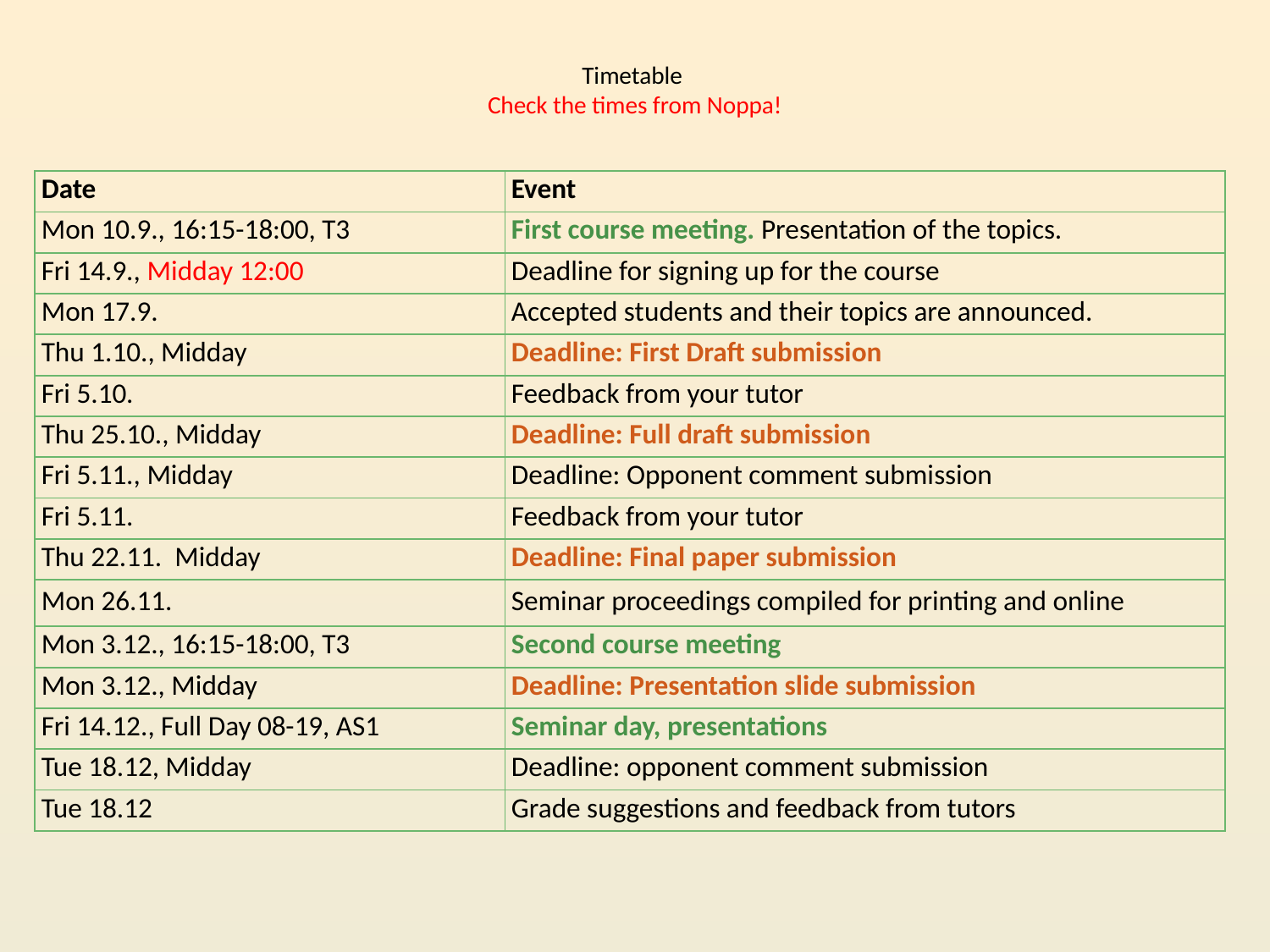

# Timetable Check the times from Noppa!
| Date | Event |
| --- | --- |
| Mon 10.9., 16:15-18:00, T3 | First course meeting. Presentation of the topics. |
| Fri 14.9., Midday 12:00 | Deadline for signing up for the course |
| Mon 17.9. | Accepted students and their topics are announced. |
| Thu 1.10., Midday | Deadline: First Draft submission |
| Fri 5.10. | Feedback from your tutor |
| Thu 25.10., Midday | Deadline: Full draft submission |
| Fri 5.11., Midday | Deadline: Opponent comment submission |
| Fri 5.11. | Feedback from your tutor |
| Thu 22.11. Midday | Deadline: Final paper submission |
| Mon 26.11. | Seminar proceedings compiled for printing and online |
| Mon 3.12., 16:15-18:00, T3 | Second course meeting |
| Mon 3.12., Midday | Deadline: Presentation slide submission |
| Fri 14.12., Full Day 08-19, AS1 | Seminar day, presentations |
| Tue 18.12, Midday | Deadline: opponent comment submission |
| Tue 18.12 | Grade suggestions and feedback from tutors |